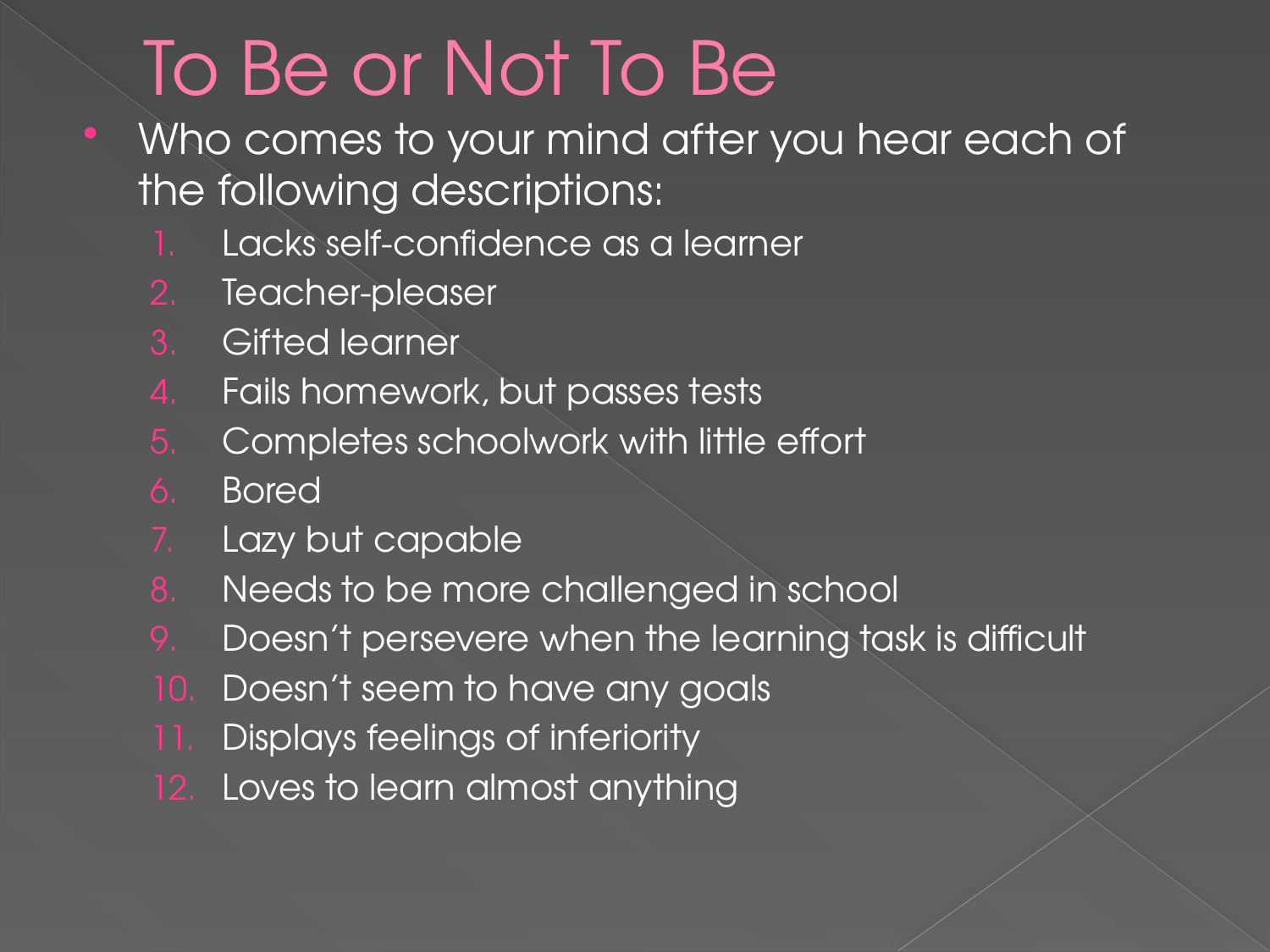

# To Be or Not To Be
Who comes to your mind after you hear each of the following descriptions:
Lacks self-confidence as a learner
Teacher-pleaser
Gifted learner
Fails homework, but passes tests
Completes schoolwork with little effort
Bored
Lazy but capable
Needs to be more challenged in school
Doesn’t persevere when the learning task is difficult
Doesn’t seem to have any goals
Displays feelings of inferiority
Loves to learn almost anything